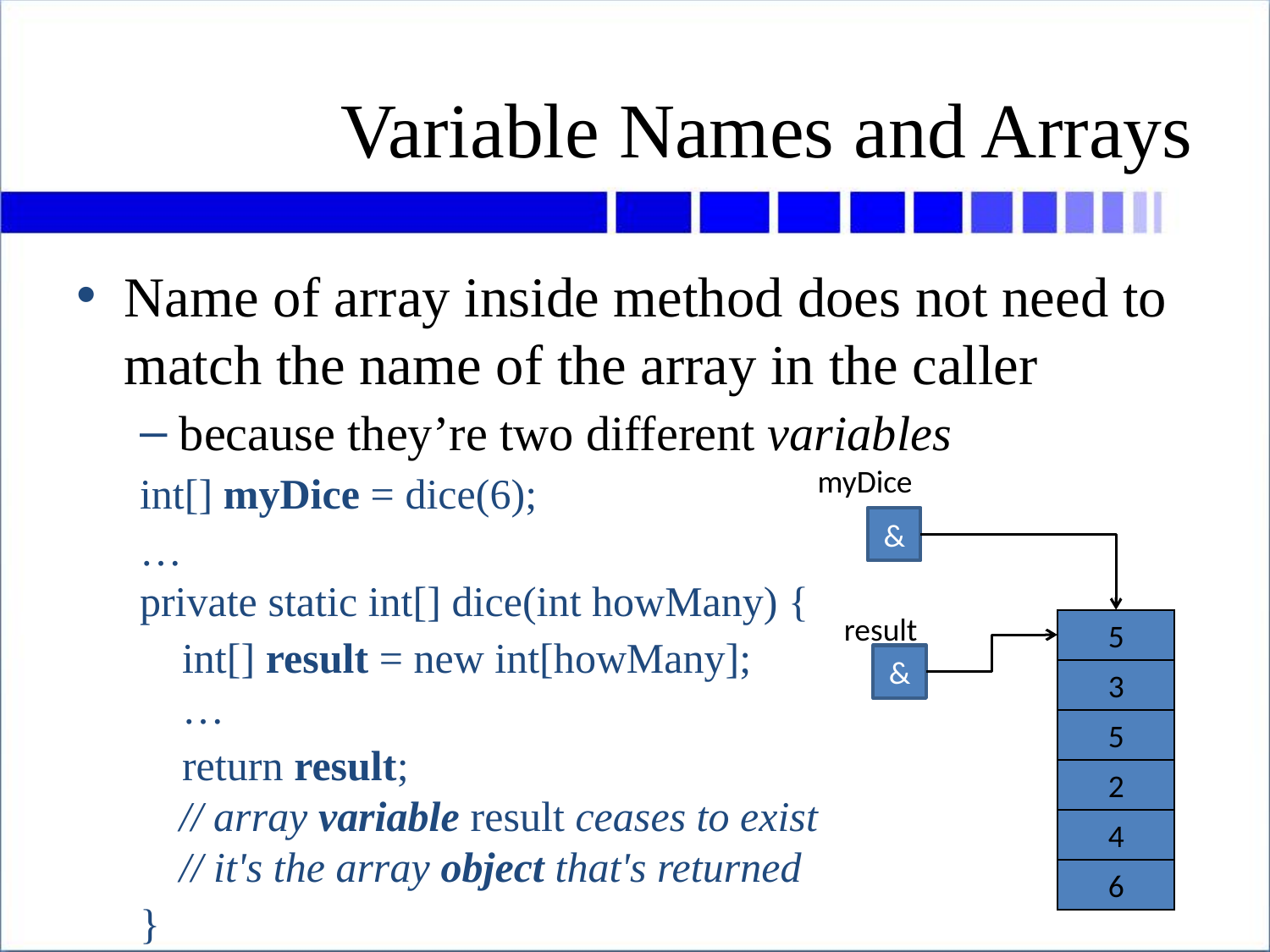

# Variable Names and Arrays
Name of array inside method does not need to match the name of the array in the caller
because they’re two different variables
int[] myDice = dice(6);
…
private static int[] dice(int howMany) {
    int[] result = new int[howMany];
    …
    return result;
// array variable result ceases to exist
// it's the array object that's returned
}
myDice
&
result
&
0
0
0
0
0
0
5
3
5
2
4
6